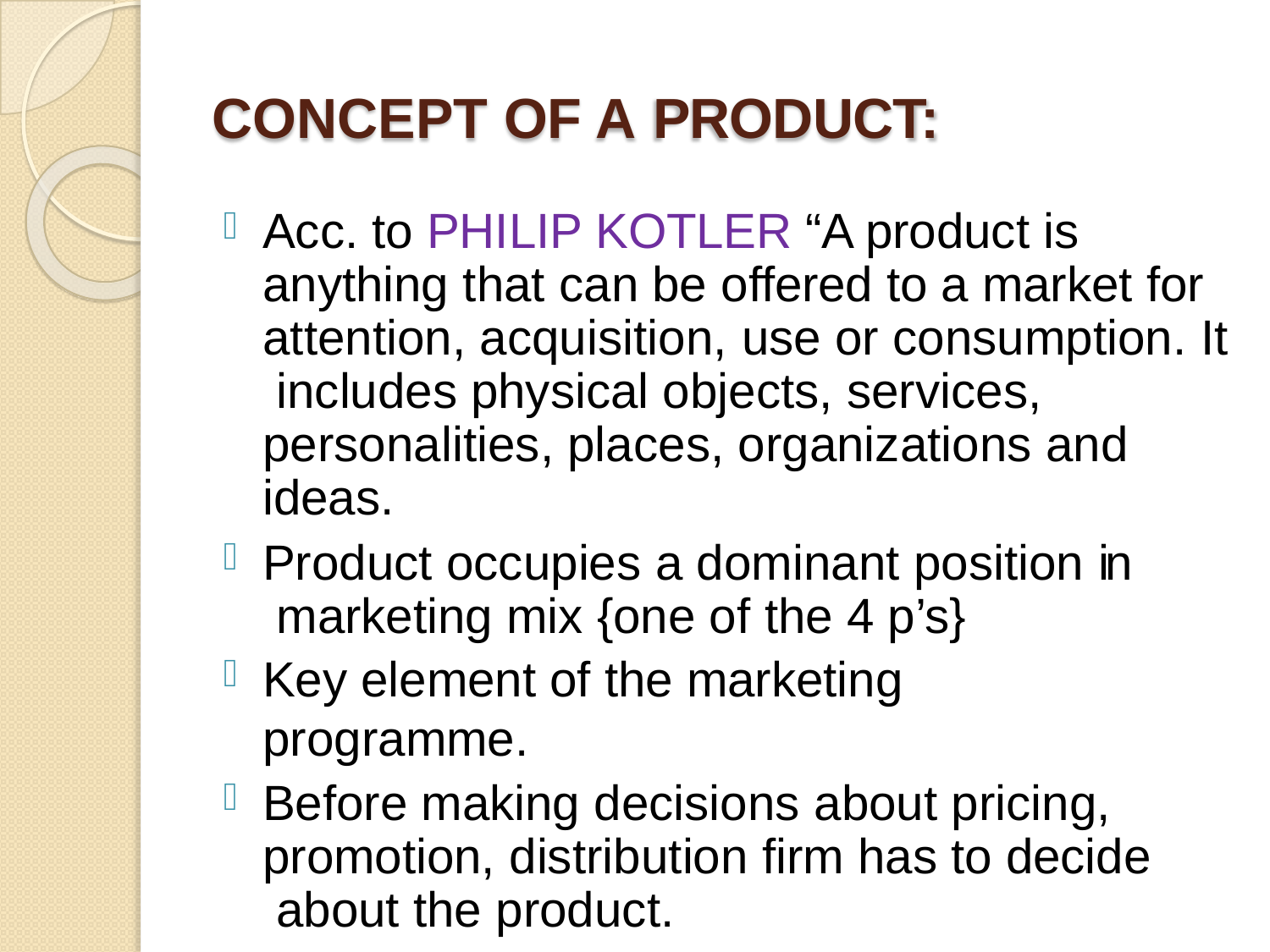

# CONCEPT OF A PRODUCT:
Acc. to PHILIP KOTLER “A product is  anything that can be offered to a market for  attention, acquisition, use or consumption. It  includes physical objects, services,  personalities, places, organizations and  ideas.
Product occupies a dominant position in  marketing mix {one of the 4 p’s}
Key element of the marketing programme.
Before making decisions about pricing,  promotion, distribution firm has to decide  about the product.